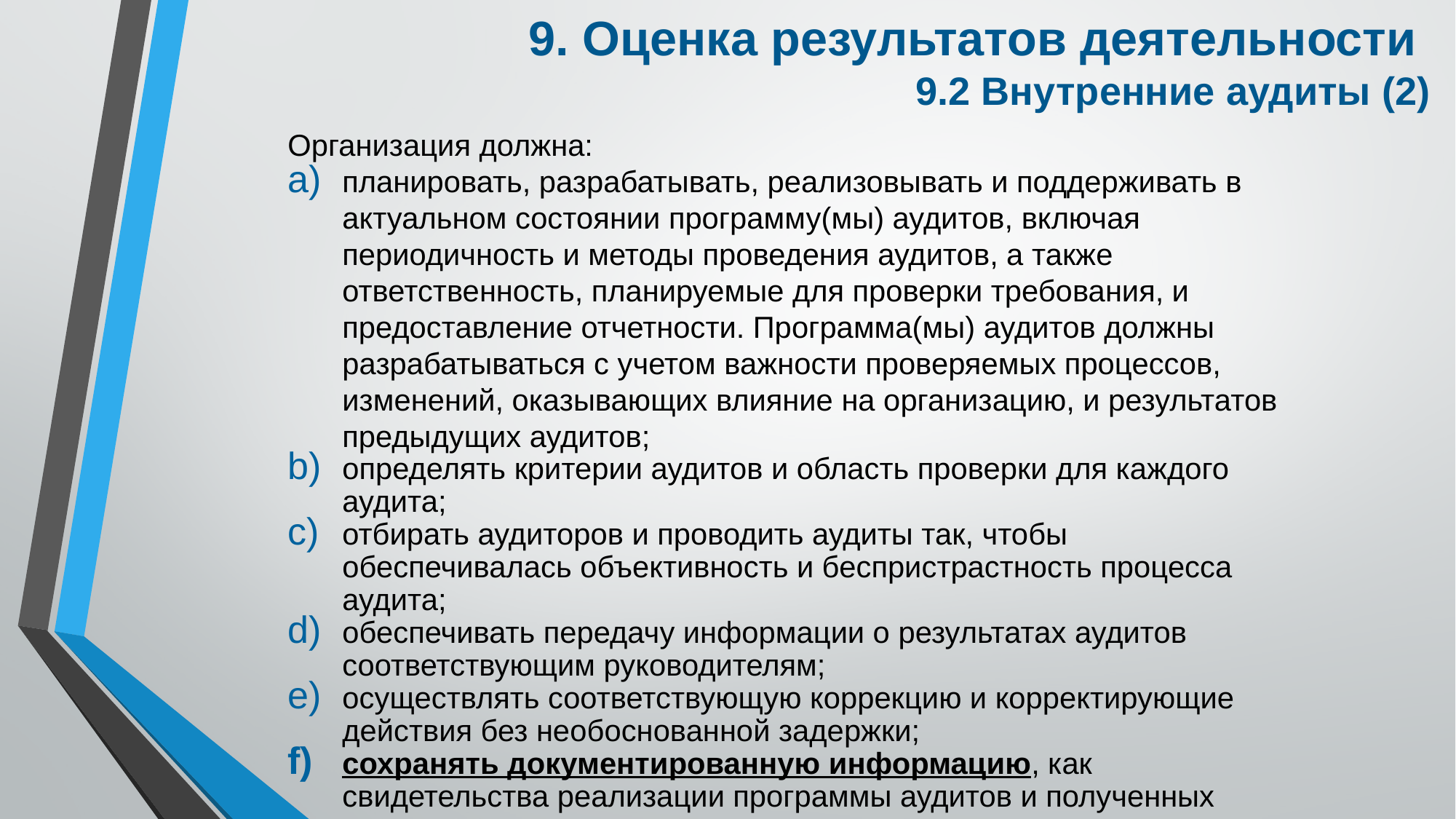

9. Оценка результатов деятельности
9.2 Внутренние аудиты (2)
Организация должна:
планировать, разрабатывать, реализовывать и поддерживать в актуальном состоянии программу(мы) аудитов, включая периодичность и методы проведения аудитов, а также ответственность, планируемые для проверки требования, и предоставление отчетности. Программа(мы) аудитов должны разрабатываться с учетом важности проверяемых процессов, изменений, оказывающих влияние на организацию, и результатов предыдущих аудитов;
определять критерии аудитов и область проверки для каждого аудита;
отбирать аудиторов и проводить аудиты так, чтобы обеспечивалась объективность и беспристрастность процесса аудита;
обеспечивать передачу информации о результатах аудитов соответствующим руководителям;
осуществлять соответствующую коррекцию и корректирующие действия без необоснованной задержки;
сохранять документированную информацию, как свидетельства реализации программы аудитов и полученных результатов аудитов.